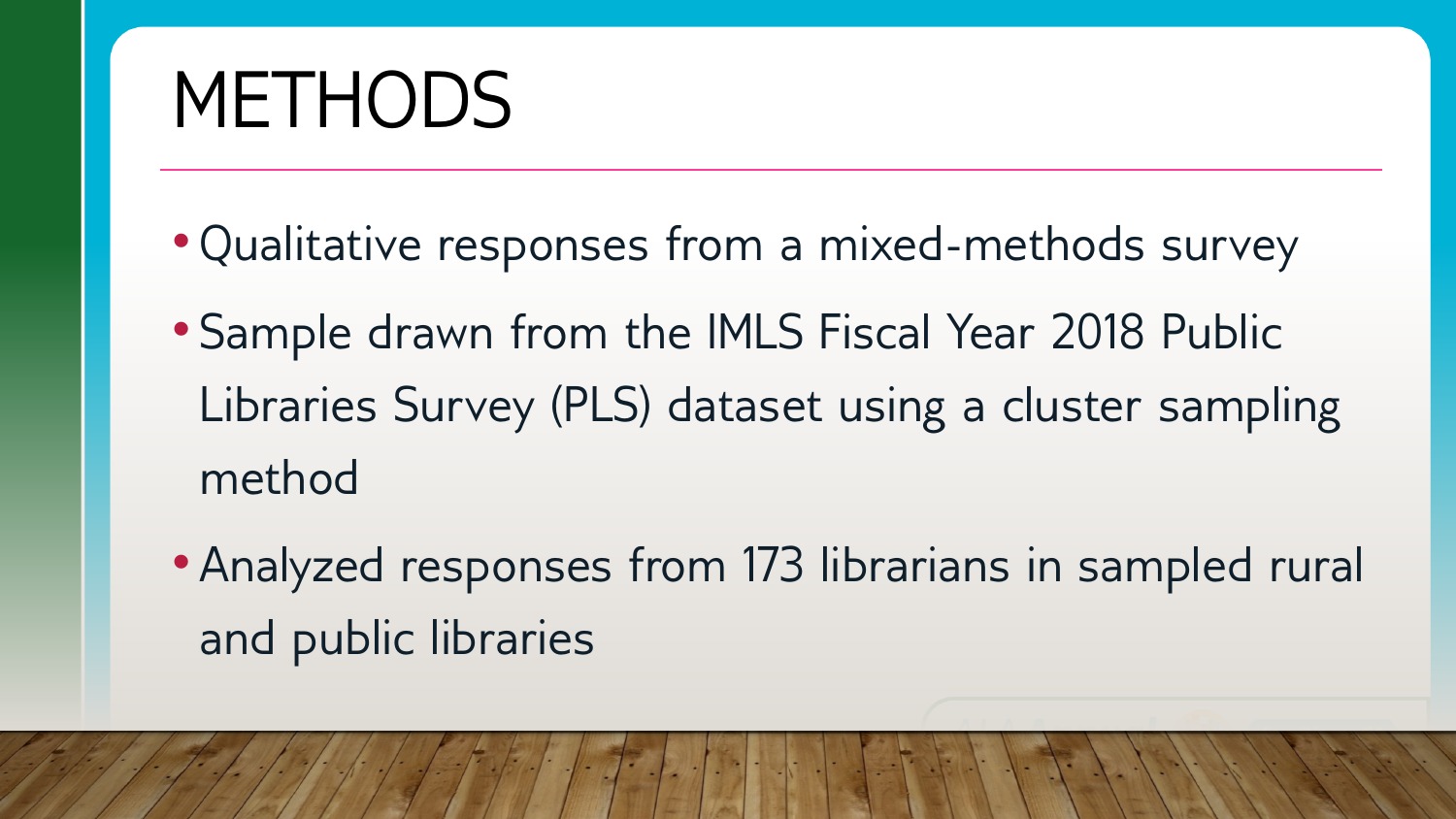

# Methods
Qualitative responses from a mixed-methods survey
Sample drawn from the IMLS Fiscal Year 2018 Public Libraries Survey (PLS) dataset using a cluster sampling method
Analyzed responses from 173 librarians in sampled rural and public libraries